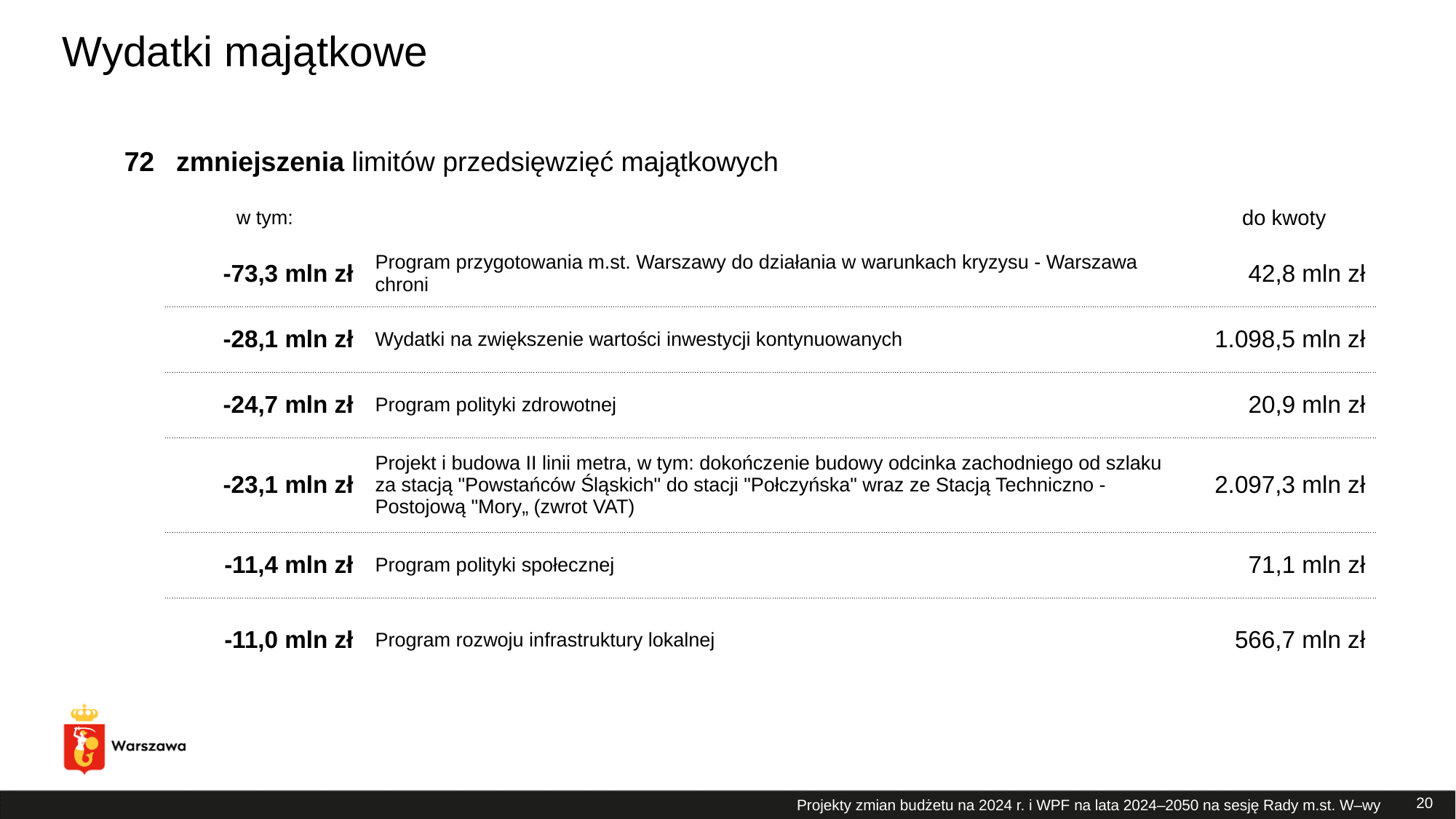

# Wydatki majątkowe
| 72 | zmniejszenia limitów przedsięwzięć majątkowych |  |  |
| --- | --- | --- | --- |
|  | w tym: |  | do kwoty |
|  | -73,3 mln zł | Program przygotowania m.st. Warszawy do działania w warunkach kryzysu - Warszawa chroni | 42,8 mln zł |
|  | -28,1 mln zł | Wydatki na zwiększenie wartości inwestycji kontynuowanych | 1.098,5 mln zł |
|  | -24,7 mln zł | Program polityki zdrowotnej | 20,9 mln zł |
|  | -23,1 mln zł | Projekt i budowa II linii metra, w tym: dokończenie budowy odcinka zachodniego od szlaku za stacją "Powstańców Śląskich" do stacji "Połczyńska" wraz ze Stacją Techniczno - Postojową "Mory„ (zwrot VAT) | 2.097,3 mln zł |
|  | -11,4 mln zł | Program polityki społecznej | 71,1 mln zł |
|  | -11,0 mln zł | Program rozwoju infrastruktury lokalnej | 566,7 mln zł |
20
Projekty zmian budżetu na 2024 r. i WPF na lata 2024–2050 na sesję Rady m.st. W–wy